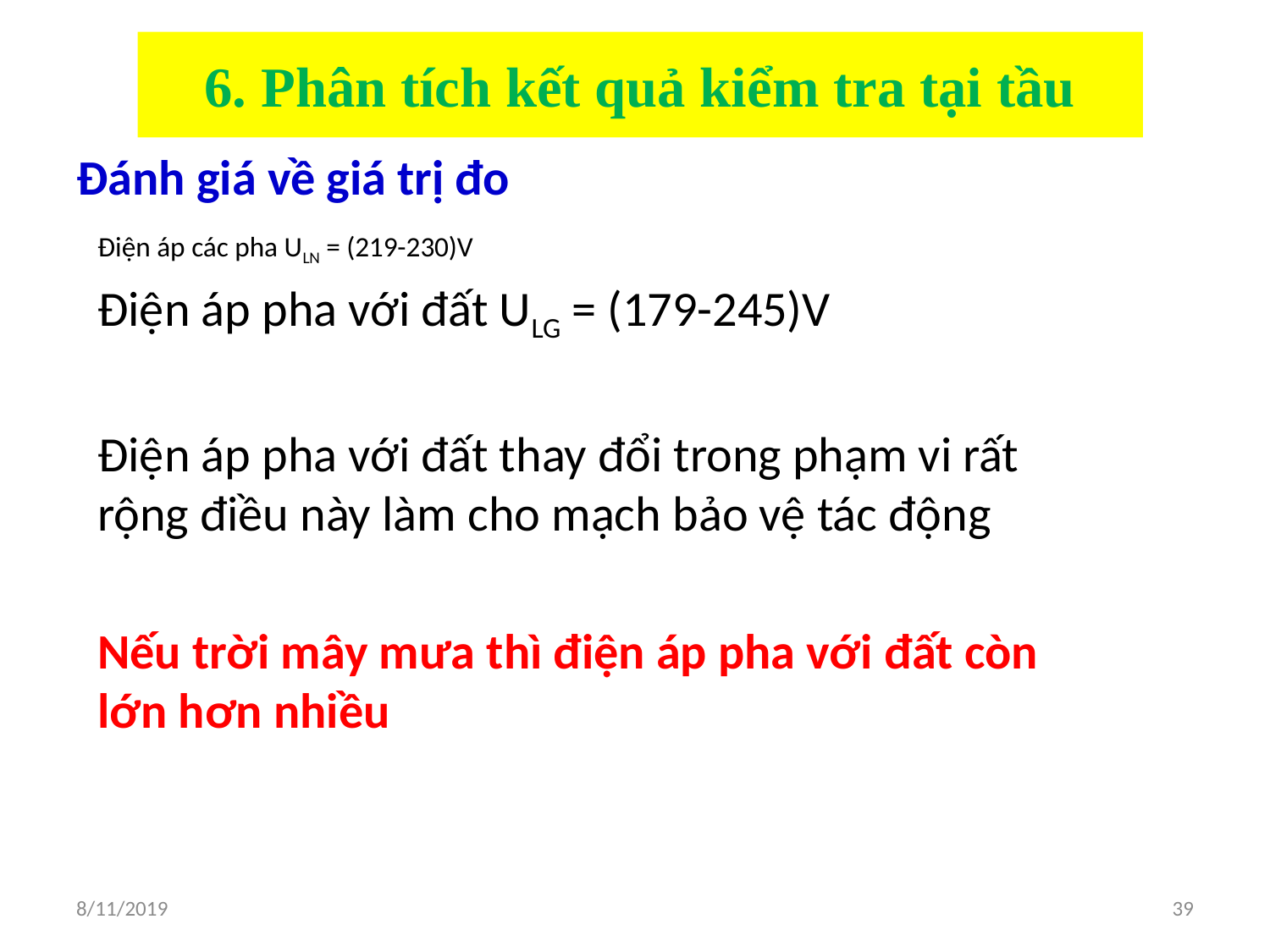

# 6. Phân tích kết quả kiểm tra tại tầu
Đánh giá về giá trị đo
Điện áp các pha ULN = (219-230)V
Điện áp pha với đất ULG = (179-245)V

Điện áp pha với đất thay đổi trong phạm vi rất rộng điều này làm cho mạch bảo vệ tác động

Nếu trời mây mưa thì điện áp pha với đất còn lớn hơn nhiều
8/11/2019
39